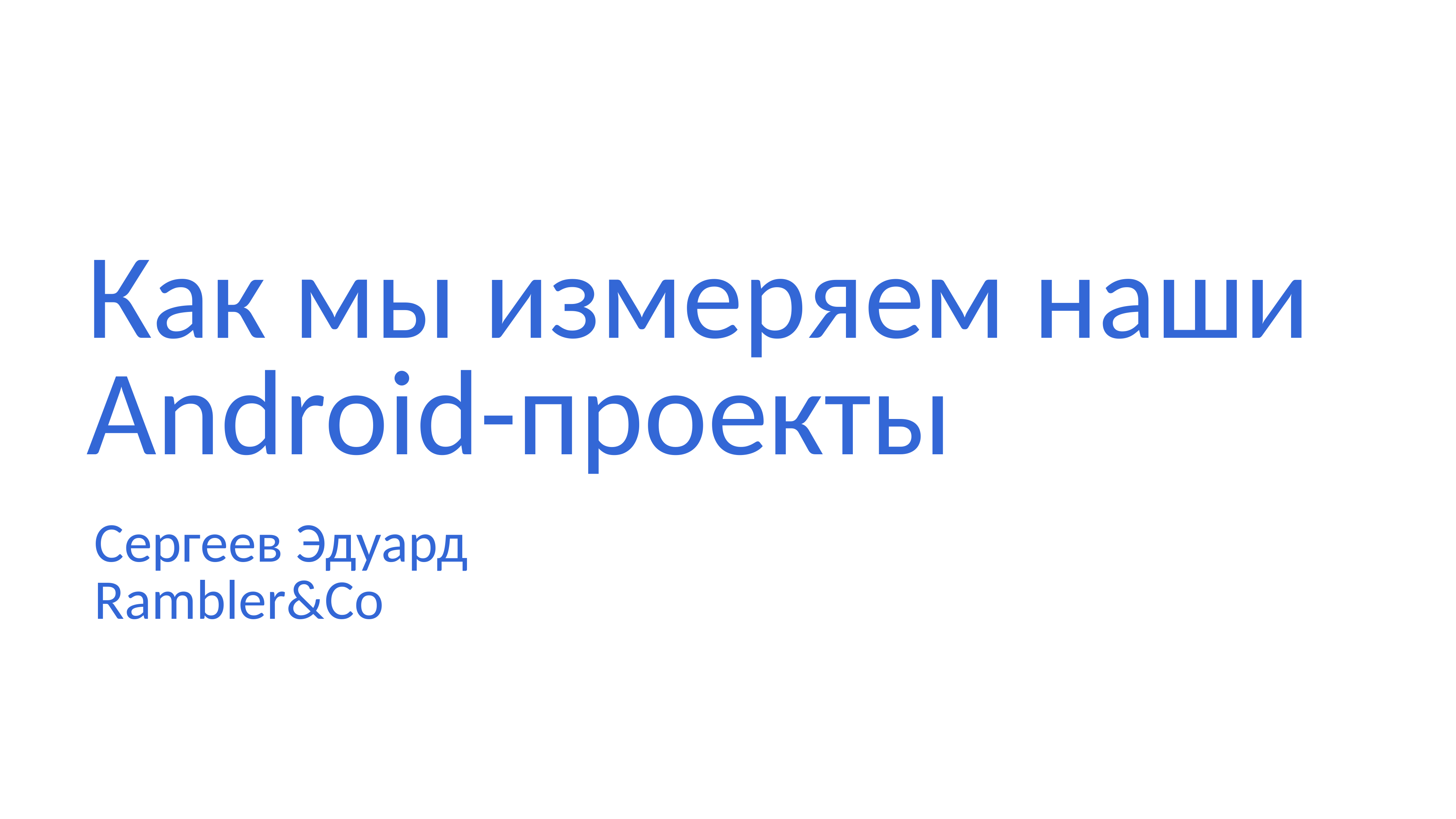

# Как мы измеряем наши Android-проекты
Сергеев Эдуард
Rambler&Co